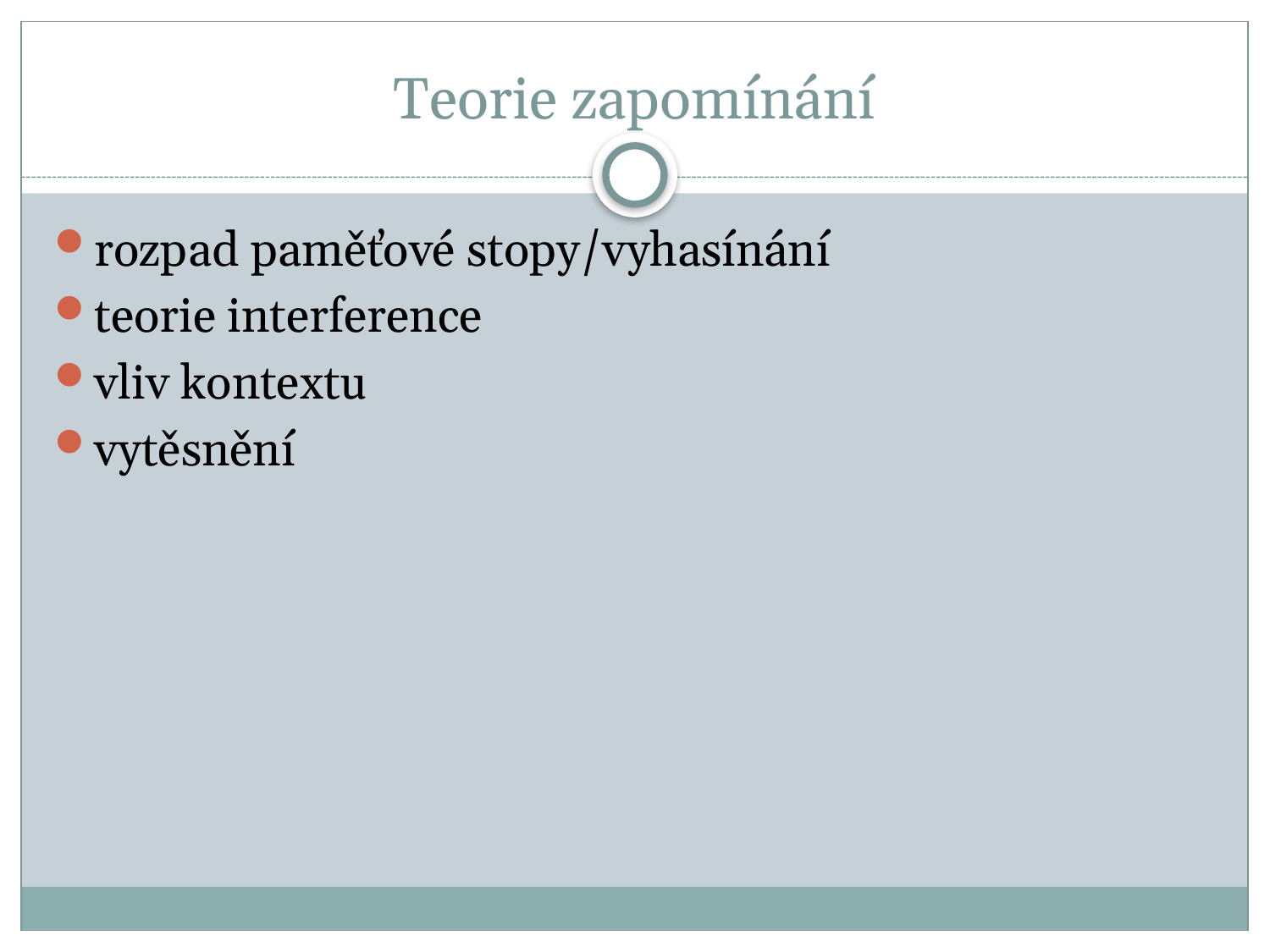

# Teorie zapomínání
rozpad paměťové stopy/vyhasínání
teorie interference
vliv kontextu
vytěsnění